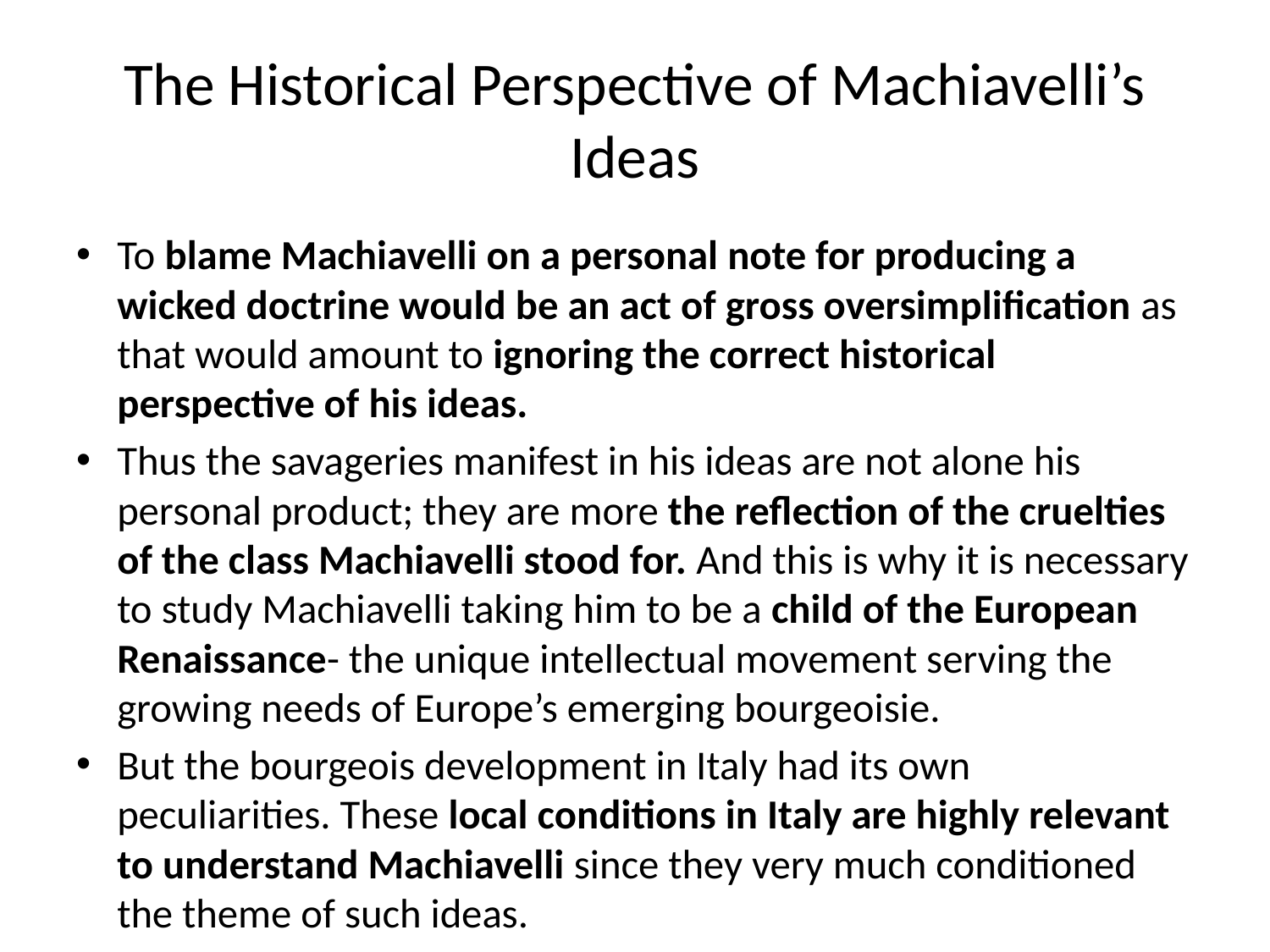

# The Historical Perspective of Machiavelli’s Ideas
To blame Machiavelli on a personal note for producing a wicked doctrine would be an act of gross oversimplification as that would amount to ignoring the correct historical perspective of his ideas.
Thus the savageries manifest in his ideas are not alone his personal product; they are more the reflection of the cruelties of the class Machiavelli stood for. And this is why it is necessary to study Machiavelli taking him to be a child of the European Renaissance- the unique intellectual movement serving the growing needs of Europe’s emerging bourgeoisie.
But the bourgeois development in Italy had its own peculiarities. These local conditions in Italy are highly relevant to understand Machiavelli since they very much conditioned the theme of such ideas.